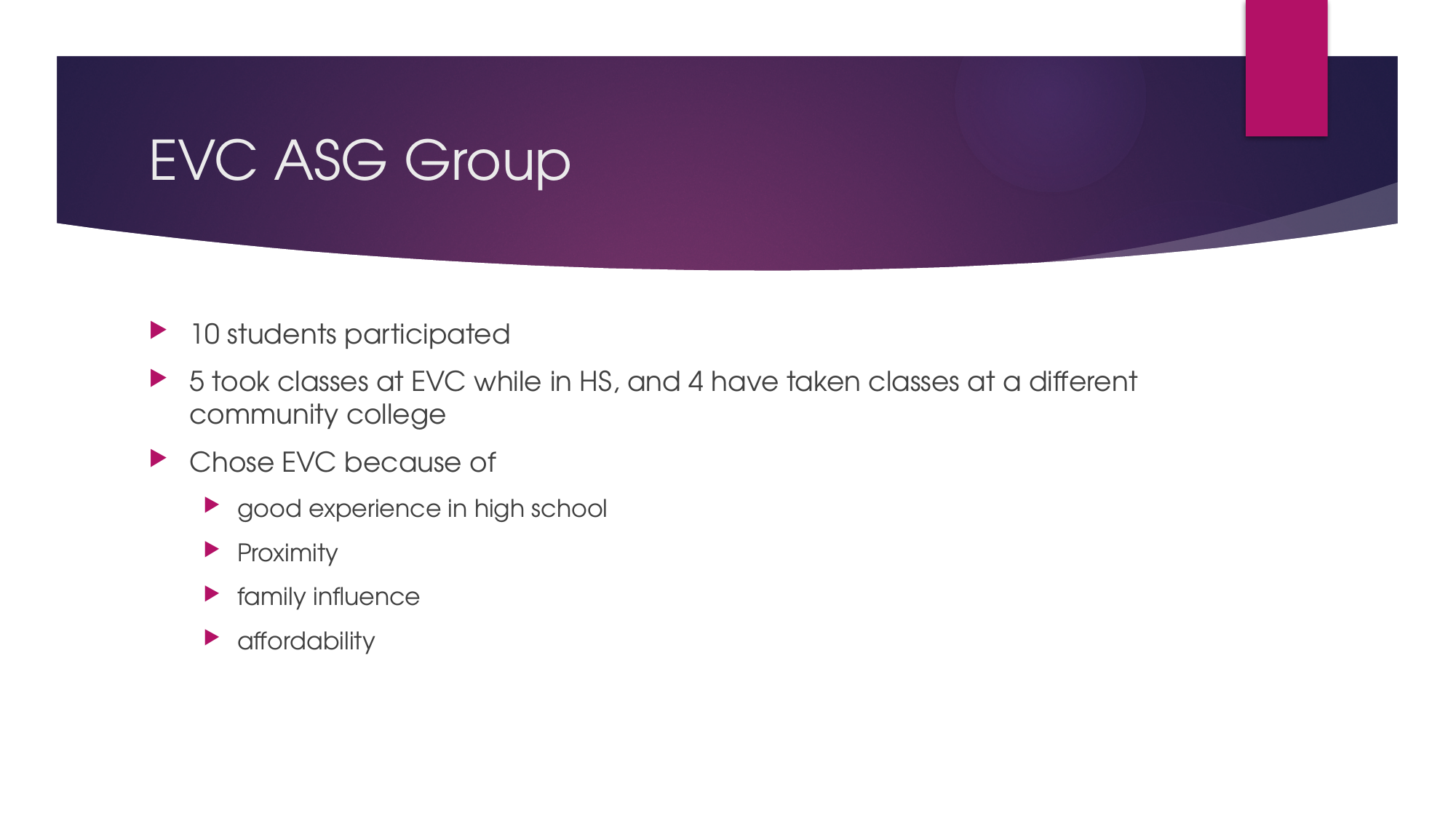

# EVC ASG Group
10 students participated
5 took classes at EVC while in HS, and 4 have taken classes at a different community college
Chose EVC because of
good experience in high school
Proximity
family influence
affordability